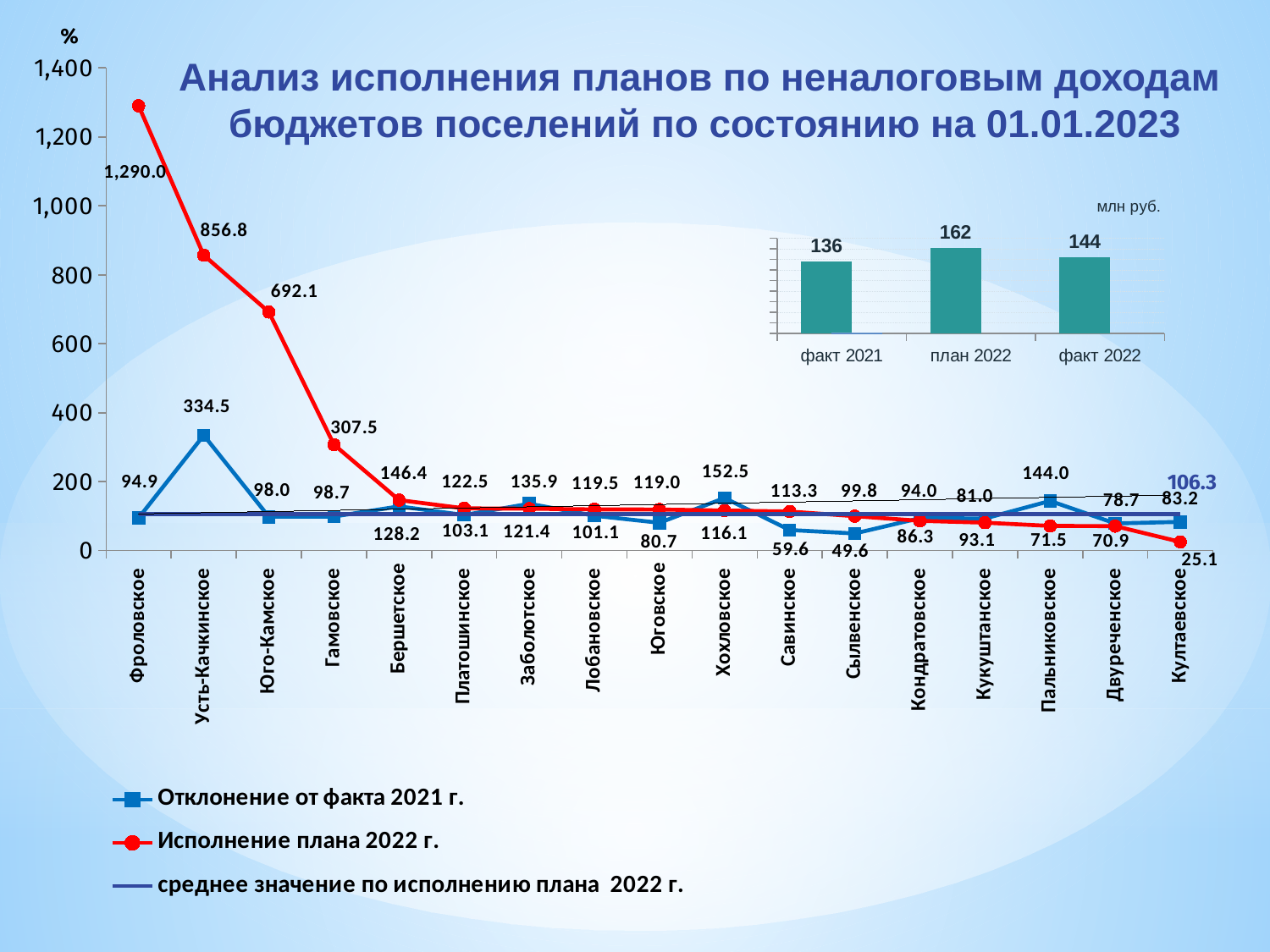

### Chart

| Category | Отклонение от факта 2021 г. | Исполнение плана 2022 г. | среднее значение по исполнению плана  2022 г. |
|---|---|---|---|
| Фроловское  | 94.9 | 1290.0 | 106.3 |
| Усть-Качкинское  | 334.5 | 856.8 | 106.3 |
| Юго-Камское  | 98.0 | 692.1 | 106.3 |
| Гамовское  | 98.7 | 307.5 | 106.3 |
| Бершетское | 128.2 | 146.4 | 106.3 |
| Платошинское  | 103.1 | 122.5 | 106.3 |
| Заболотское  | 135.9 | 121.4 | 106.3 |
| Лобановское  | 101.1 | 119.5 | 106.3 |
| Юговское | 80.7 | 119.0 | 106.3 |
| Хохловское  | 152.5 | 116.1 | 106.3 |
| Савинское  | 59.6 | 113.3 | 106.3 |
| Сылвенское  | 49.6 | 99.8 | 106.3 |
| Кондратовское  | 94.0 | 86.3 | 106.3 |
| Кукуштанское  | 93.1 | 81.0 | 106.3 |
| Пальниковское  | 144.0 | 71.5 | 106.3 |
| Двуреченское  | 78.7 | 70.9 | 106.3 |
| Култаевское  | 83.2 | 25.1 | 106.3 |
# Анализ исполнения планов по неналоговым доходам
бюджетов поселений по состоянию на 01.01.2023

[unsupported chart]